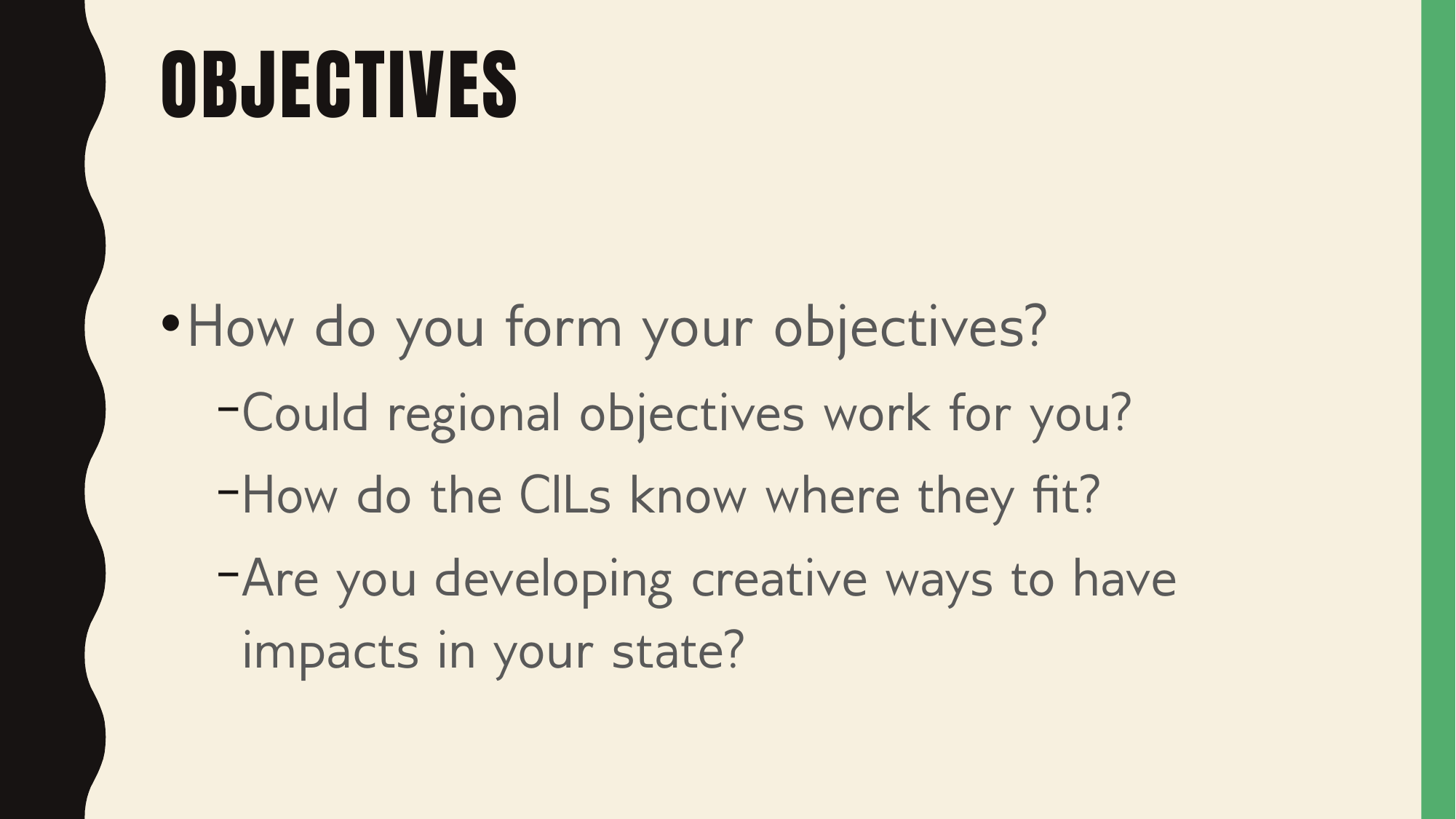

# Objectives
How do you form your objectives?
Could regional objectives work for you?
How do the CILs know where they fit?
Are you developing creative ways to have impacts in your state?